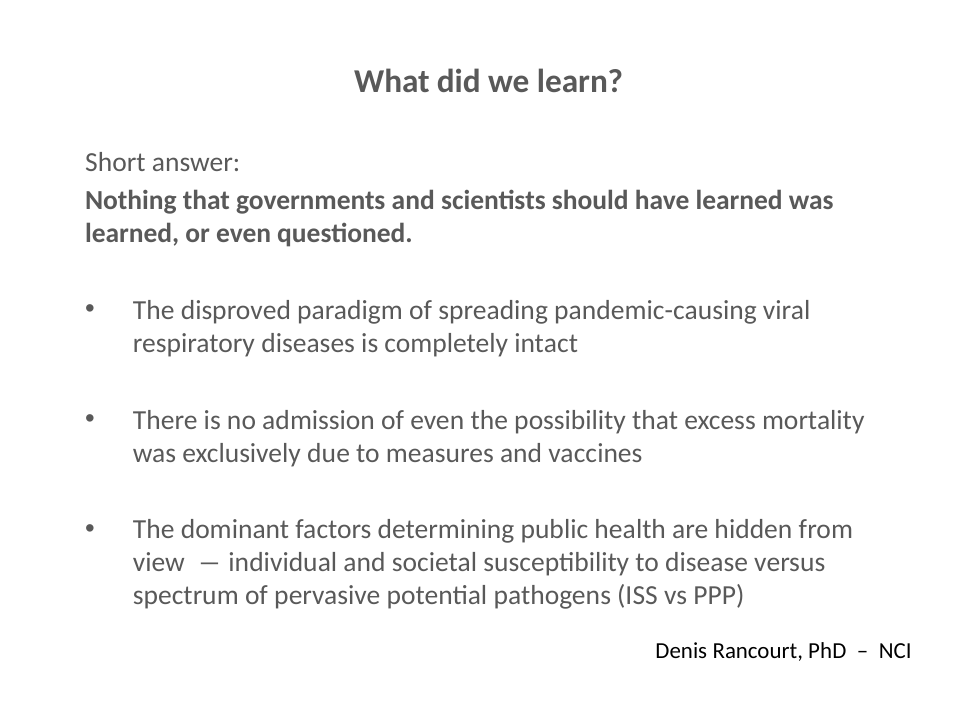

What did we learn?

Short answer:
Nothing that governments and scientists should have learned was learned, or even questioned.

The disproved paradigm of spreading pandemic-causing viral respiratory diseases is completely intact

There is no admission of even the possibility that excess mortality was exclusively due to measures and vaccines

The dominant factors determining public health are hidden from view  ― individual and societal susceptibility to disease versus spectrum of pervasive potential pathogens (ISS vs PPP)

Denis Rancourt, PhD  –  NCI